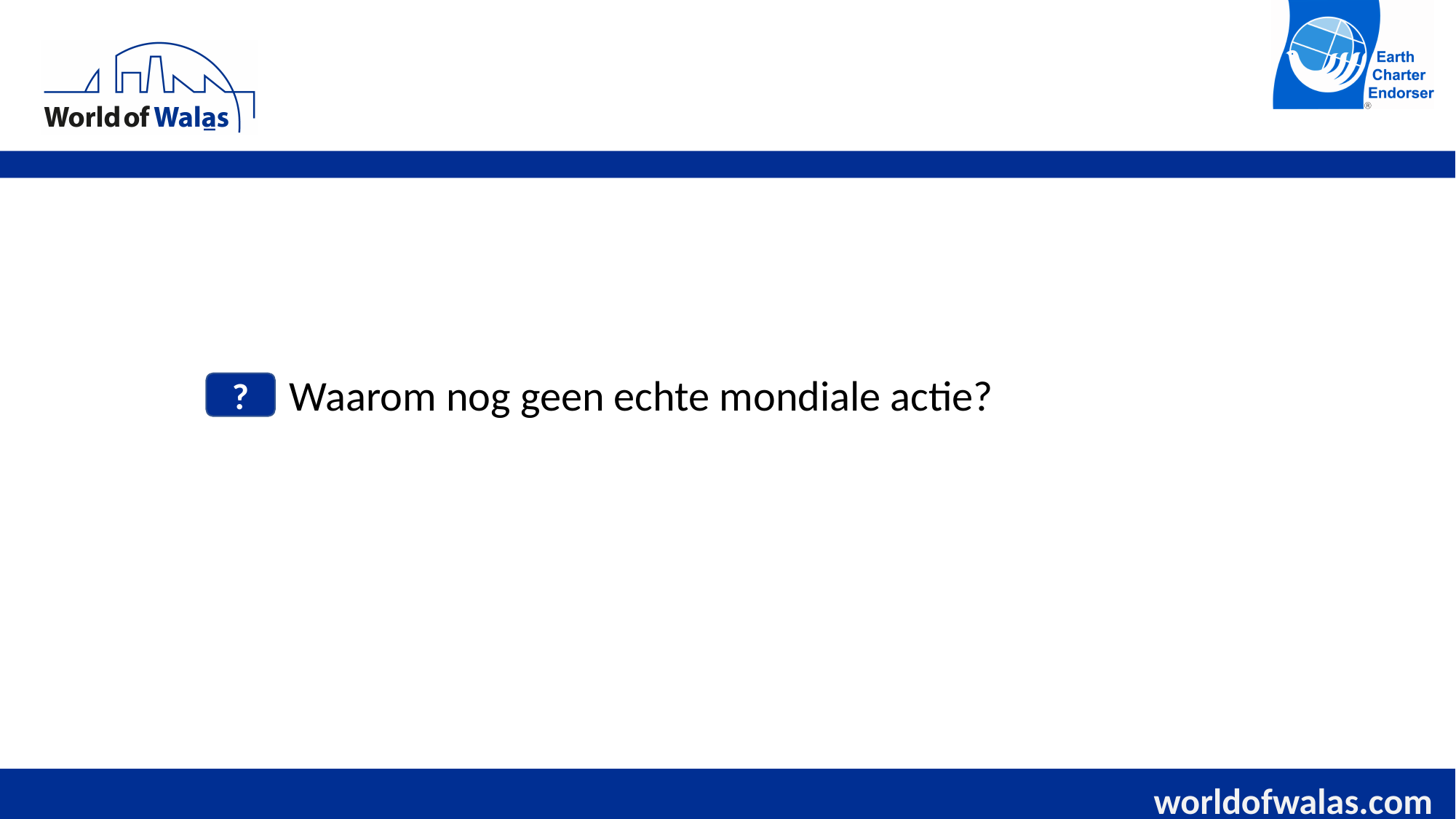

Waarom nog geen echte mondiale actie?
?